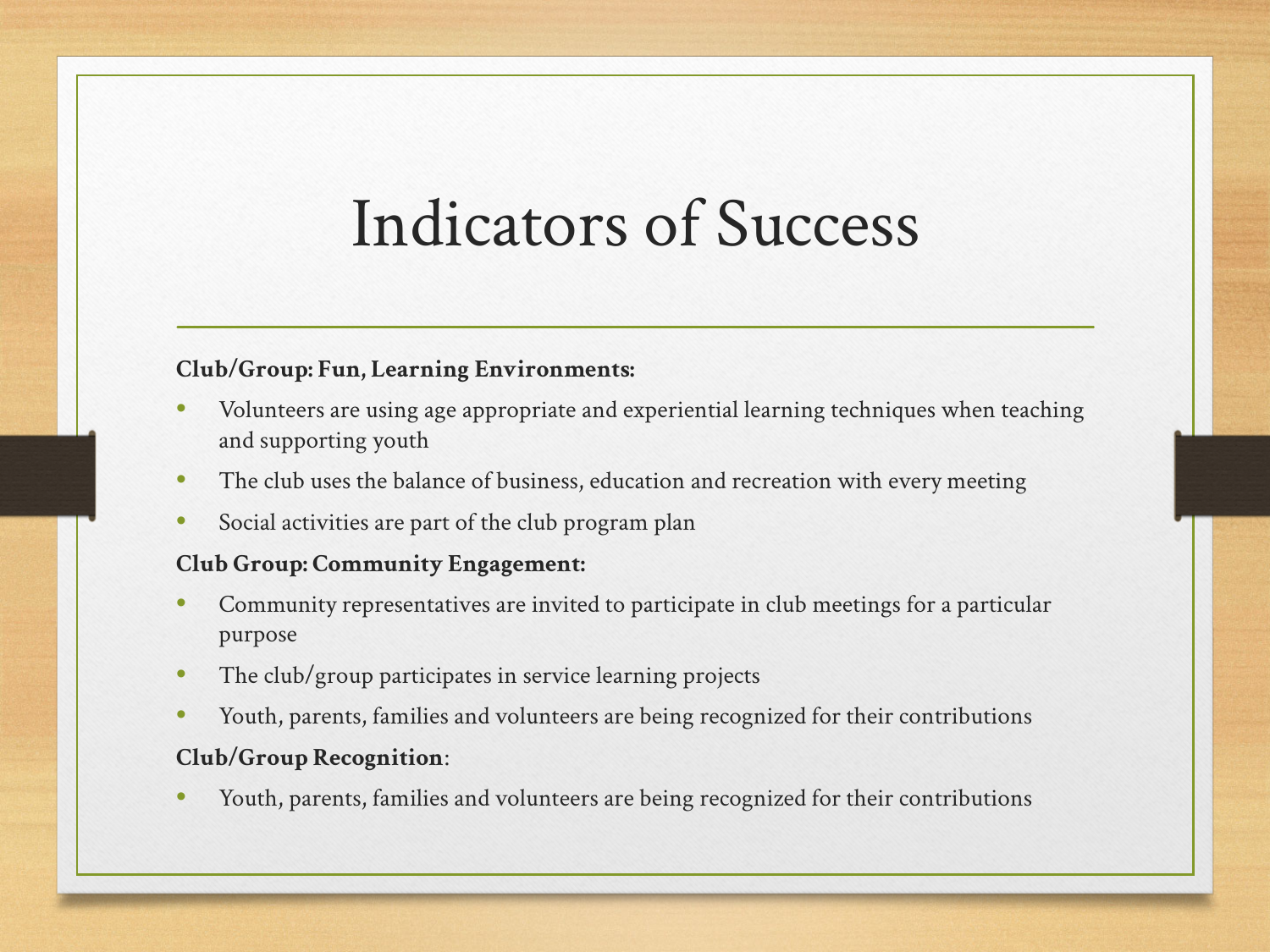

# Indicators of Success
Club/Group: Fun, Learning Environments:
Volunteers are using age appropriate and experiential learning techniques when teaching and supporting youth
The club uses the balance of business, education and recreation with every meeting
Social activities are part of the club program plan
Club Group: Community Engagement:
Community representatives are invited to participate in club meetings for a particular purpose
The club/group participates in service learning projects
Youth, parents, families and volunteers are being recognized for their contributions
Club/Group Recognition:
Youth, parents, families and volunteers are being recognized for their contributions